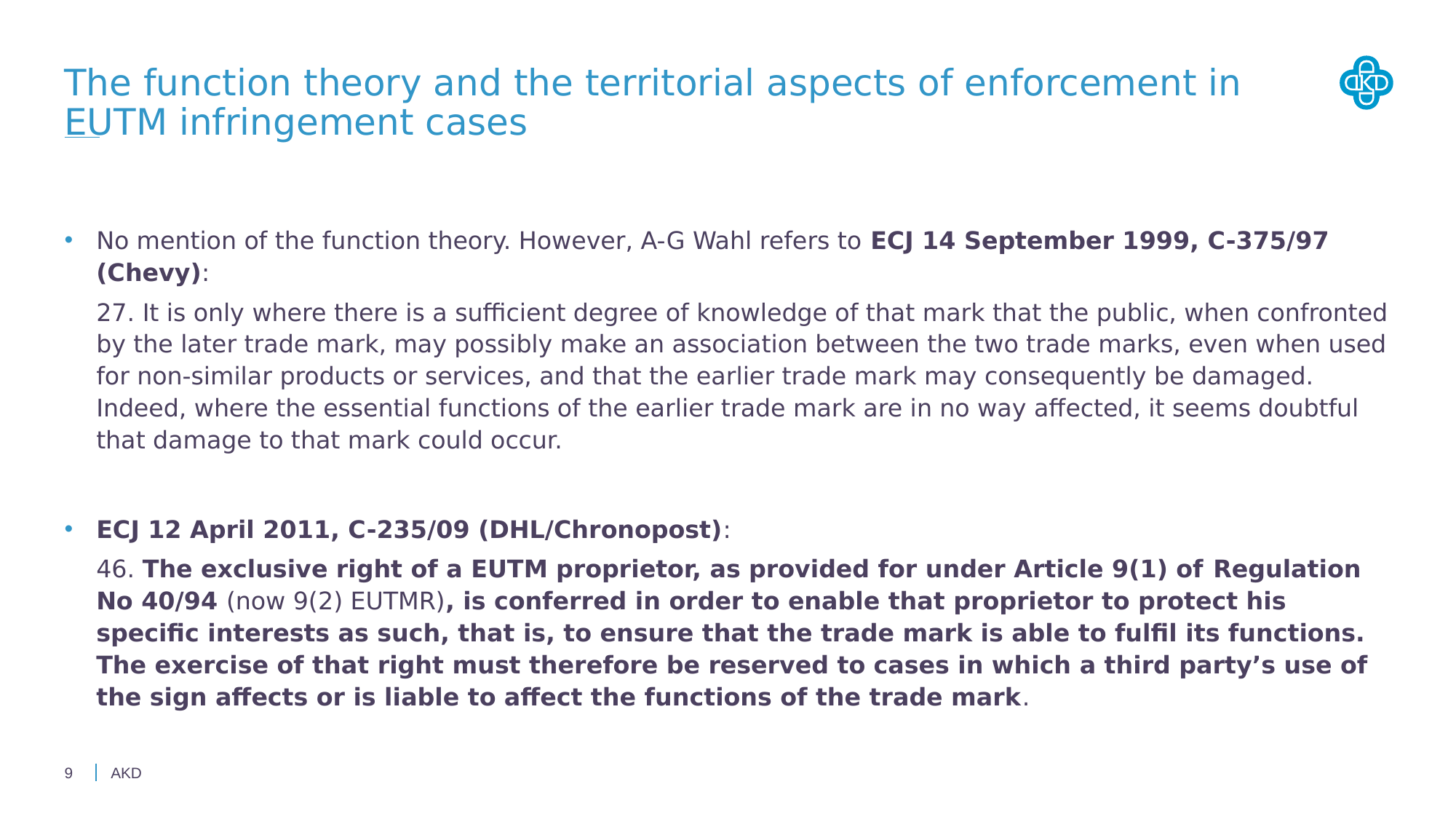

# The function theory and the territorial aspects of enforcement in EUTM infringement cases

No mention of the function theory. However, A-G Wahl refers to ECJ 14 September 1999, C-375/97 (Chevy):
27. It is only where there is a sufficient degree of knowledge of that mark that the public, when confronted by the later trade mark, may possibly make an association between the two trade marks, even when used for non-similar products or services, and that the earlier trade mark may consequently be damaged. Indeed, where the essential functions of the earlier trade mark are in no way affected, it seems doubtful that damage to that mark could occur.

ECJ 12 April 2011, C-235/09 (DHL/Chronopost):
46. The exclusive right of a EUTM proprietor, as provided for under Article 9(1) of Regulation No 40/94 (now 9(2) EUTMR), is conferred in order to enable that proprietor to protect his specific interests as such, that is, to ensure that the trade mark is able to fulfil its functions. The exercise of that right must therefore be reserved to cases in which a third party’s use of the sign affects or is liable to affect the functions of the trade mark.

9
AKD